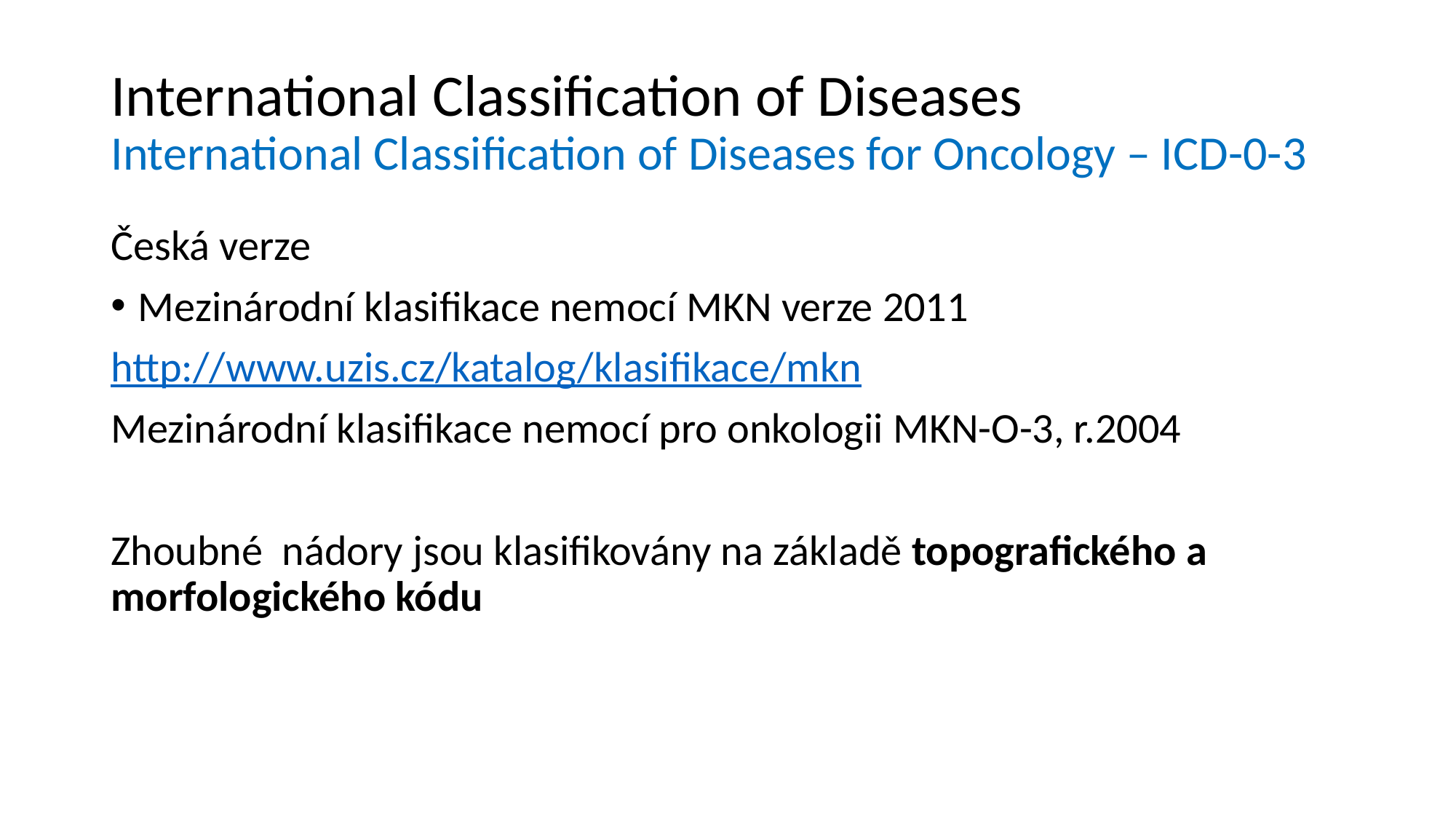

# International Classification of Diseases International Classification of Diseases for Oncology – ICD-0-3
Česká verze
Mezinárodní klasifikace nemocí MKN verze 2011
http://www.uzis.cz/katalog/klasifikace/mkn
Mezinárodní klasifikace nemocí pro onkologii MKN-O-3, r.2004

Zhoubné  nádory jsou klasifikovány na základě topografického a morfologického kódu